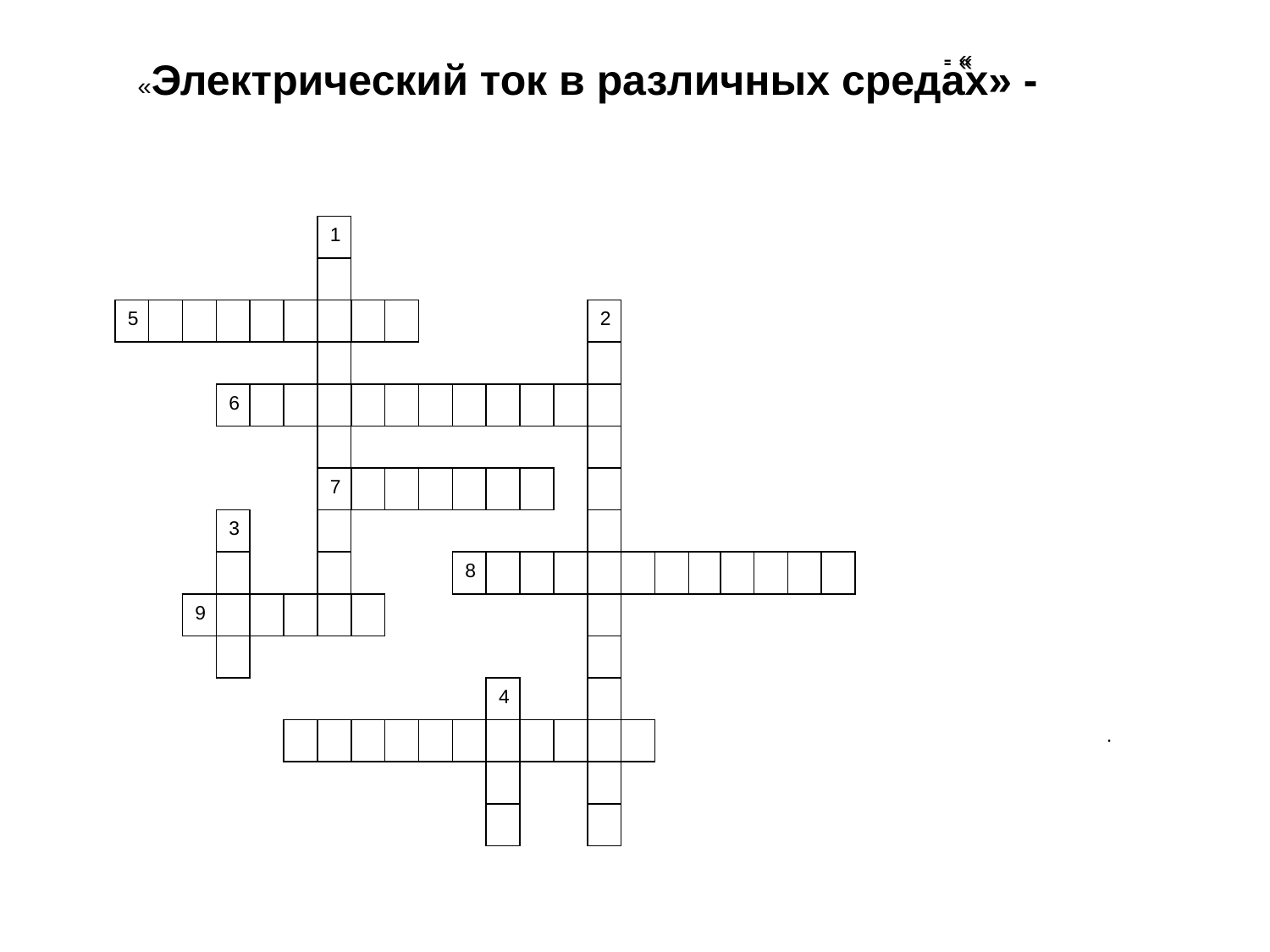

» -
«Электрический ток в различных средах» -

» -
1

5

7

6

9

3

2

8

4

.